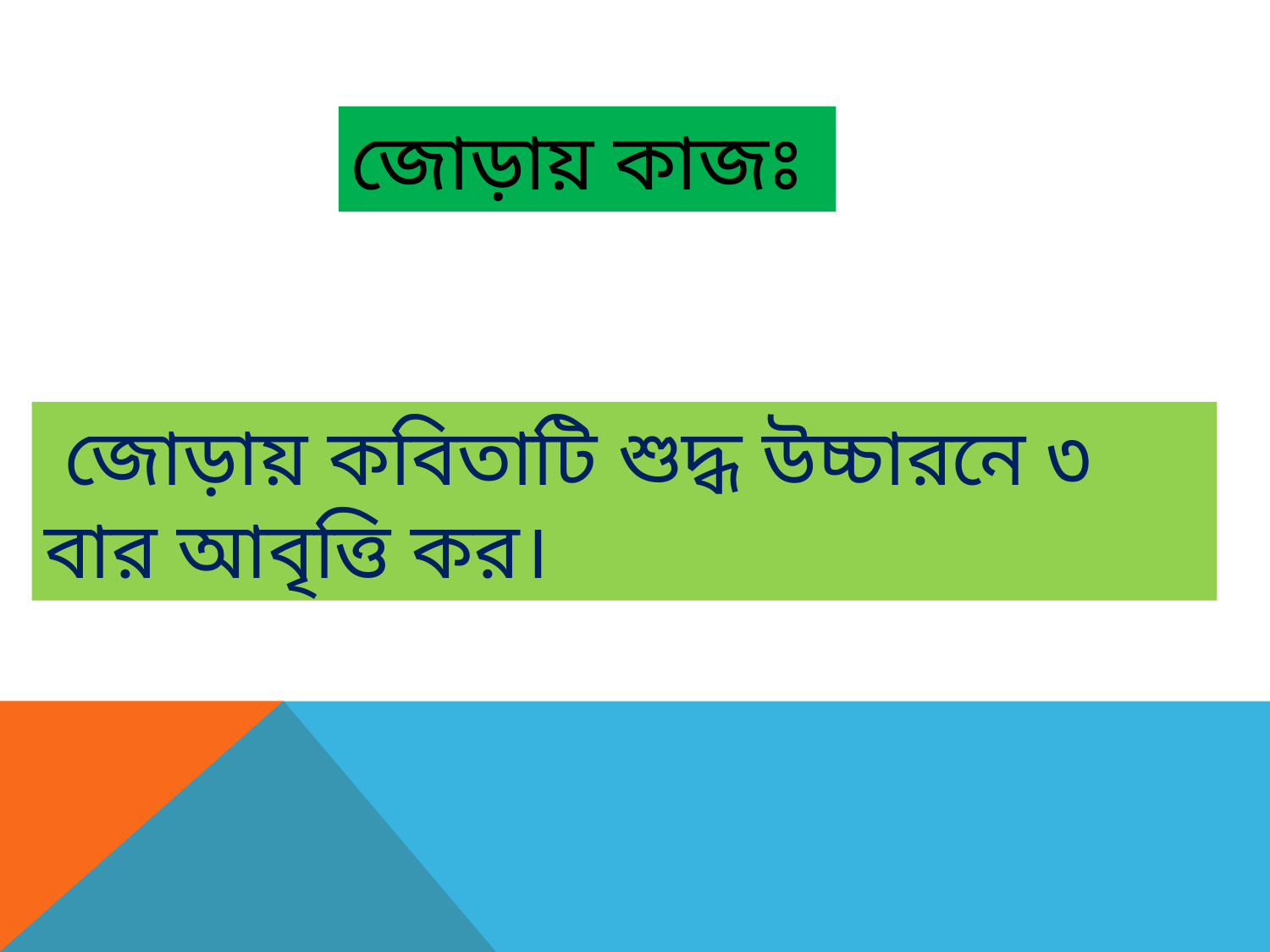

জোড়ায় কাজঃ
 জোড়ায় কবিতাটি শুদ্ধ উচ্চারনে ৩ বার আবৃত্তি কর।